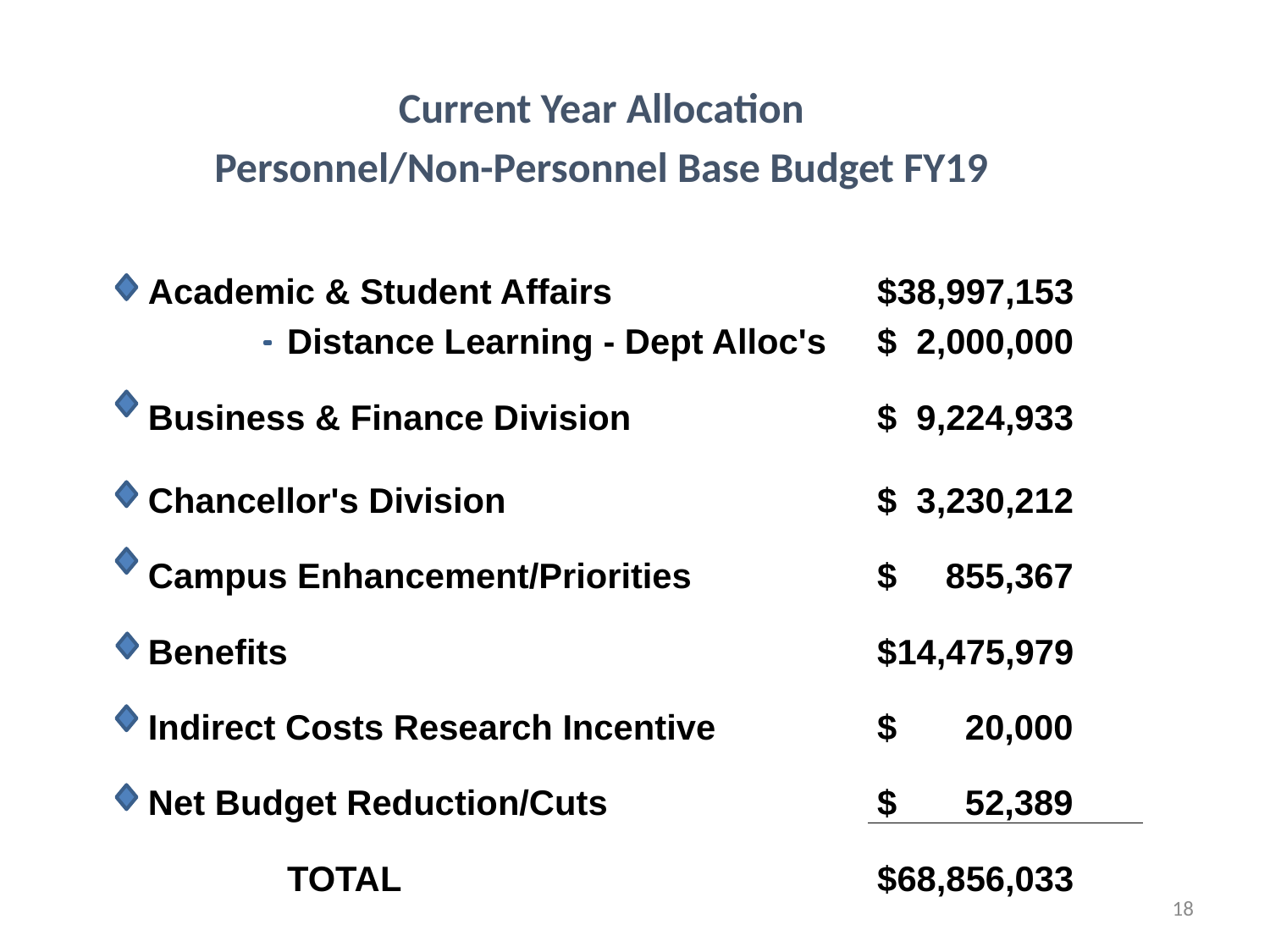

| Current Year Allocation |  |  |  |  |  |
| --- | --- | --- | --- | --- | --- |
| Personnel/Non-Personnel Base Budget FY19 |  |  |  |  |  |
|  |  |  |  |  |  |
|  | Academic & Student Affairs |  |  | $38,997,153 |  |
|  |  | Distance Learning - Dept Alloc's |  | $ 2,000,000 |  |
|  | Business & Finance Division |  |  | $ 9,224,933 |  |
|  | Chancellor's Division |  |  | $ 3,230,212 |  |
|  | Campus Enhancement/Priorities |  |  | $ 855,367 |  |
|  | Benefits |  |  | $14,475,979 |  |
|  | Indirect Costs Research Incentive |  |  | $ 20,000 |  |
|  | Net Budget Reduction/Cuts |  |  | $ 52,389 |  |
|  |  | TOTAL |  | $68,856,033 |  |

18